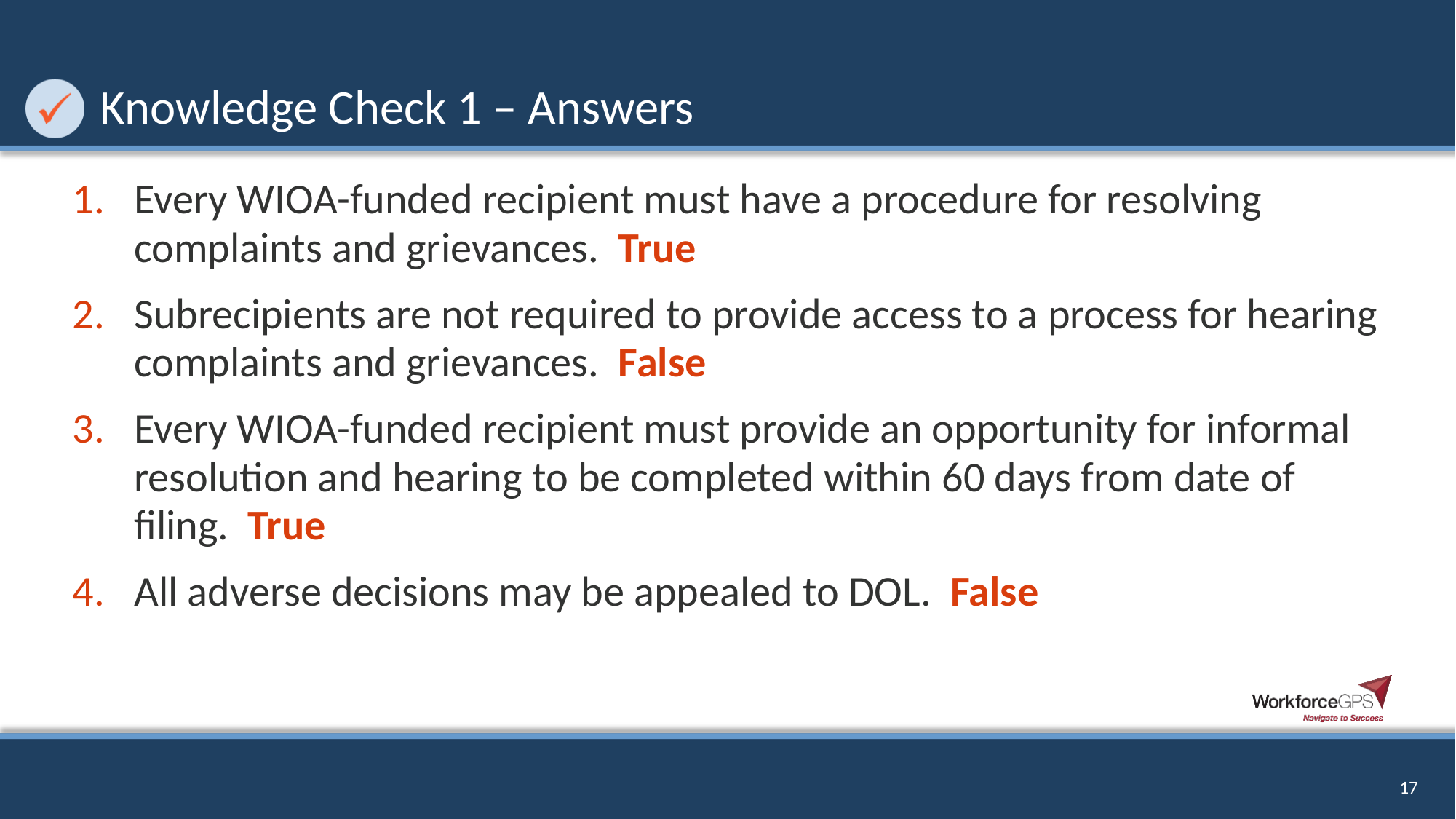

# Knowledge Check 1 – Answers
Every WIOA-funded recipient must have a procedure for resolving complaints and grievances.  True
Subrecipients are not required to provide access to a process for hearing complaints and grievances.  False
Every WIOA-funded recipient must provide an opportunity for informal resolution and hearing to be completed within 60 days from date of filing.  True
All adverse decisions may be appealed to DOL.  False
17